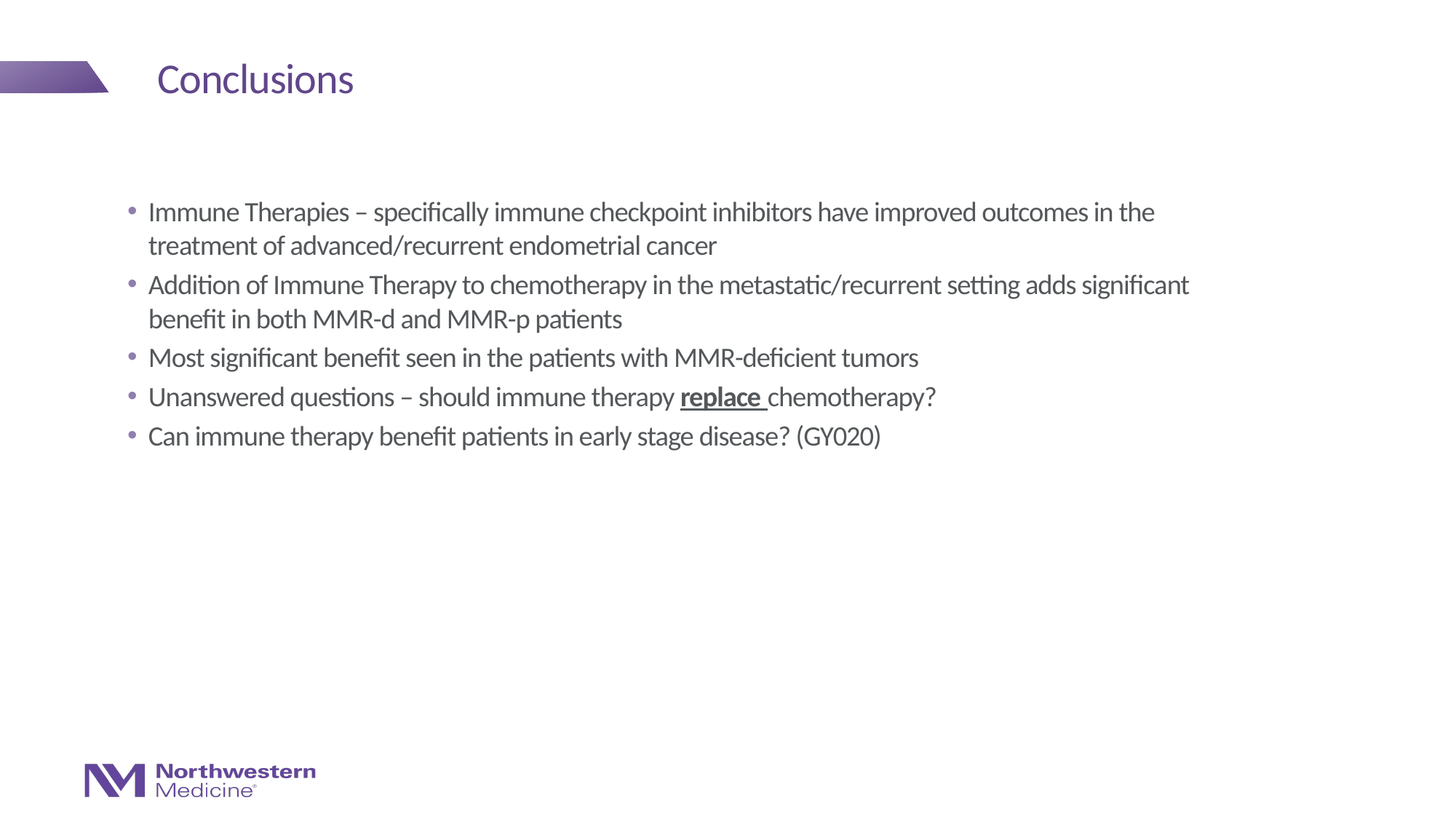

# Conclusions

Immune Therapies – specifically immune checkpoint inhibitors have improved outcomes in the treatment of advanced/recurrent endometrial cancer
Addition of Immune Therapy to chemotherapy in the metastatic/recurrent setting adds significant benefit in both MMR-d and MMR-p patients
Most significant benefit seen in the patients with MMR-deficient tumors
Unanswered questions – should immune therapy replace chemotherapy?
Can immune therapy benefit patients in early stage disease? (GY020)